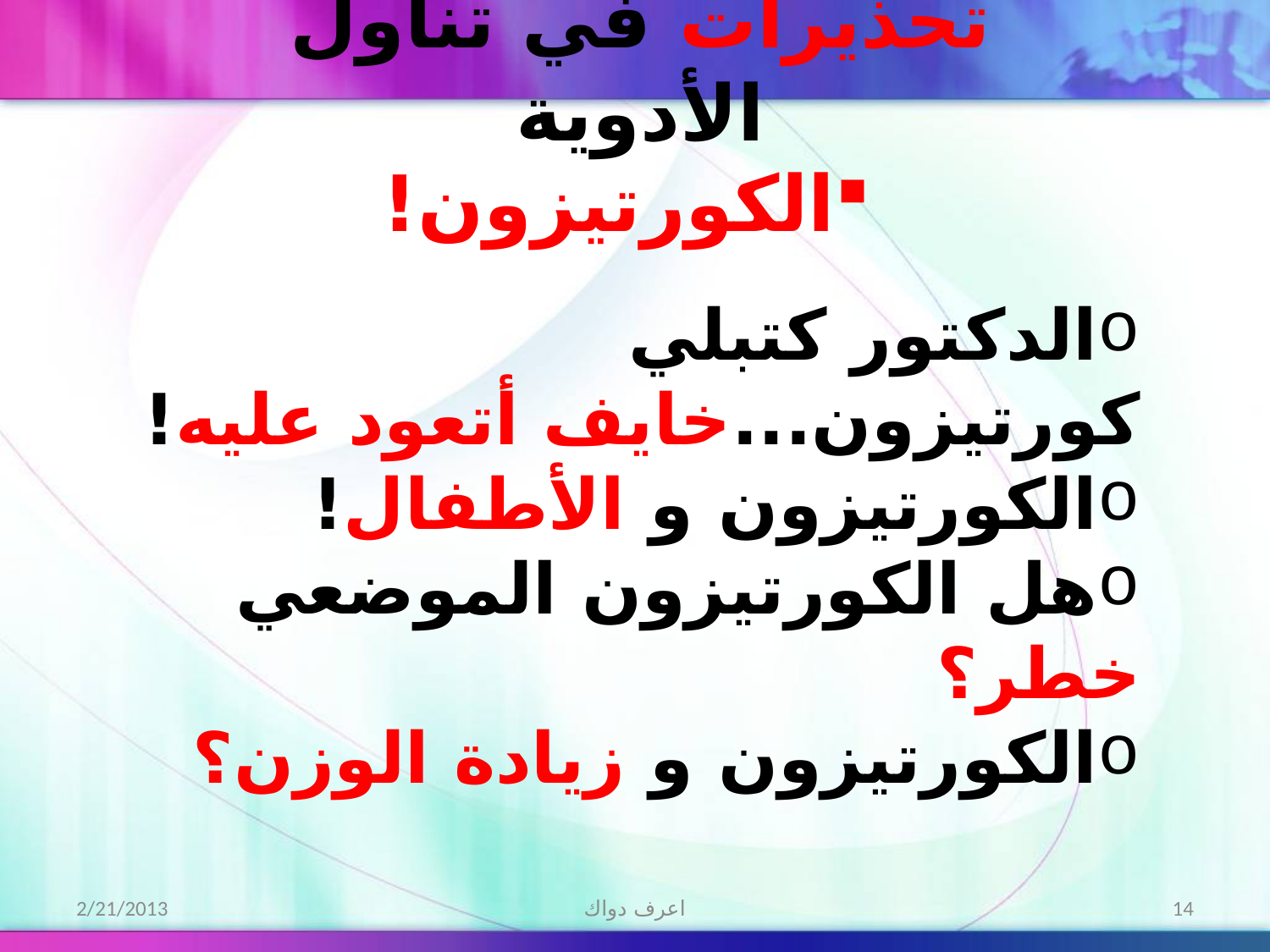

تحذيرات في تناول الأدوية
الكورتيزون!

الدكتور كتبلي كورتيزون...خايف أتعود عليه!
الكورتيزون و الأطفال!
هل الكورتيزون الموضعي خطر؟
الكورتيزون و زيادة الوزن؟
2/21/2013
اعرف دواك
14